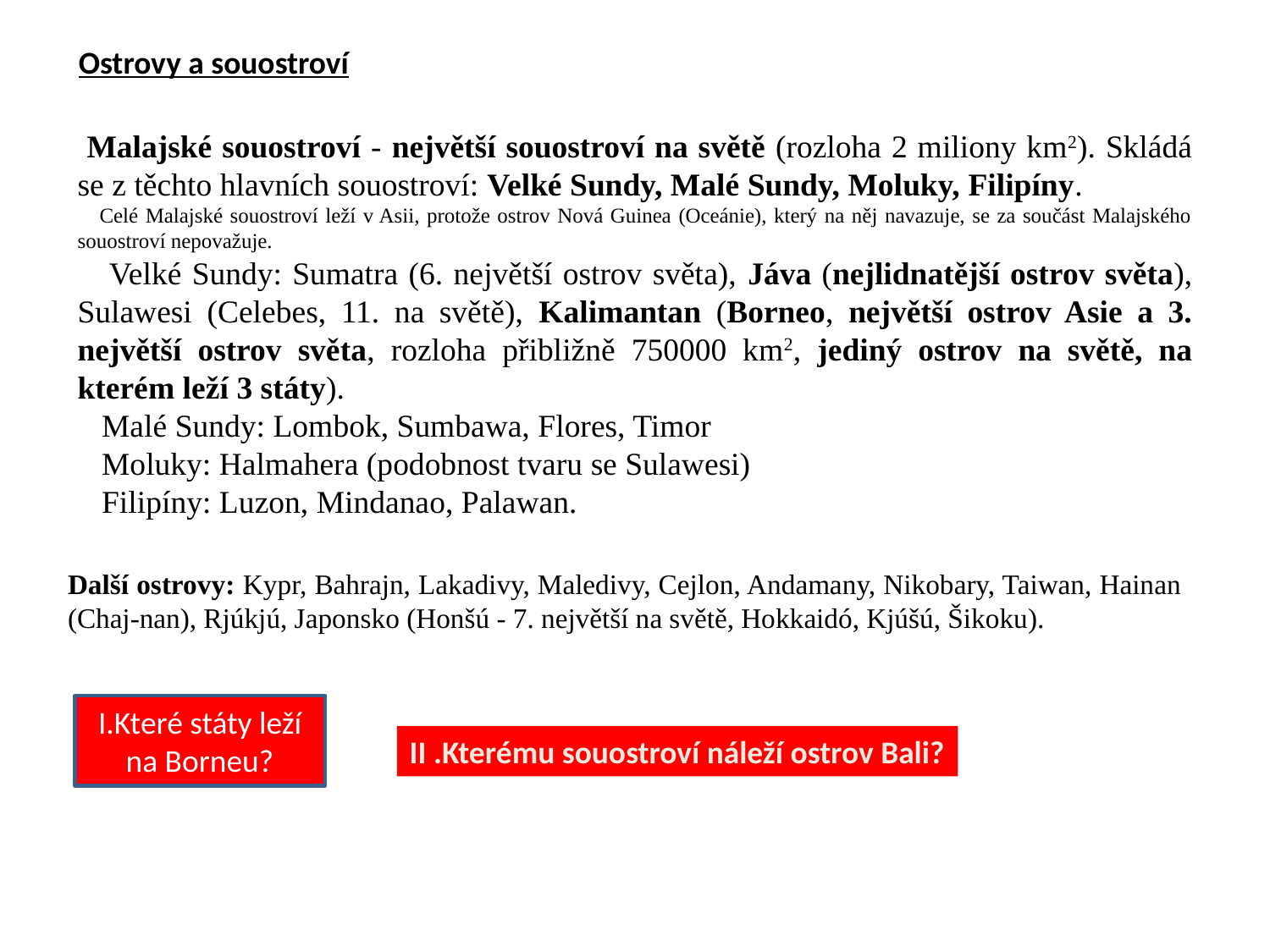

Ostrovy a souostroví
 Malajské souostroví - největší souostroví na světě (rozloha 2 miliony km2). Skládá se z těchto hlavních souostroví: Velké Sundy, Malé Sundy, Moluky, Filipíny.
   Celé Malajské souostroví leží v Asii, protože ostrov Nová Guinea (Oceánie), který na něj navazuje, se za součást Malajského souostroví nepovažuje.
   Velké Sundy: Sumatra (6. největší ostrov světa), Jáva (nejlidnatější ostrov světa), Sulawesi (Celebes, 11. na světě), Kalimantan (Borneo, největší ostrov Asie a 3. největší ostrov světa, rozloha přibližně 750000 km2, jediný ostrov na světě, na kterém leží 3 státy).
   Malé Sundy: Lombok, Sumbawa, Flores, Timor
   Moluky: Halmahera (podobnost tvaru se Sulawesi)
   Filipíny: Luzon, Mindanao, Palawan.
Další ostrovy: Kypr, Bahrajn, Lakadivy, Maledivy, Cejlon, Andamany, Nikobary, Taiwan, Hainan (Chaj-nan), Rjúkjú, Japonsko (Honšú - 7. největší na světě, Hokkaidó, Kjúšú, Šikoku).

I.Které státy leží na Borneu?
II .Kterému souostroví náleží ostrov Bali?